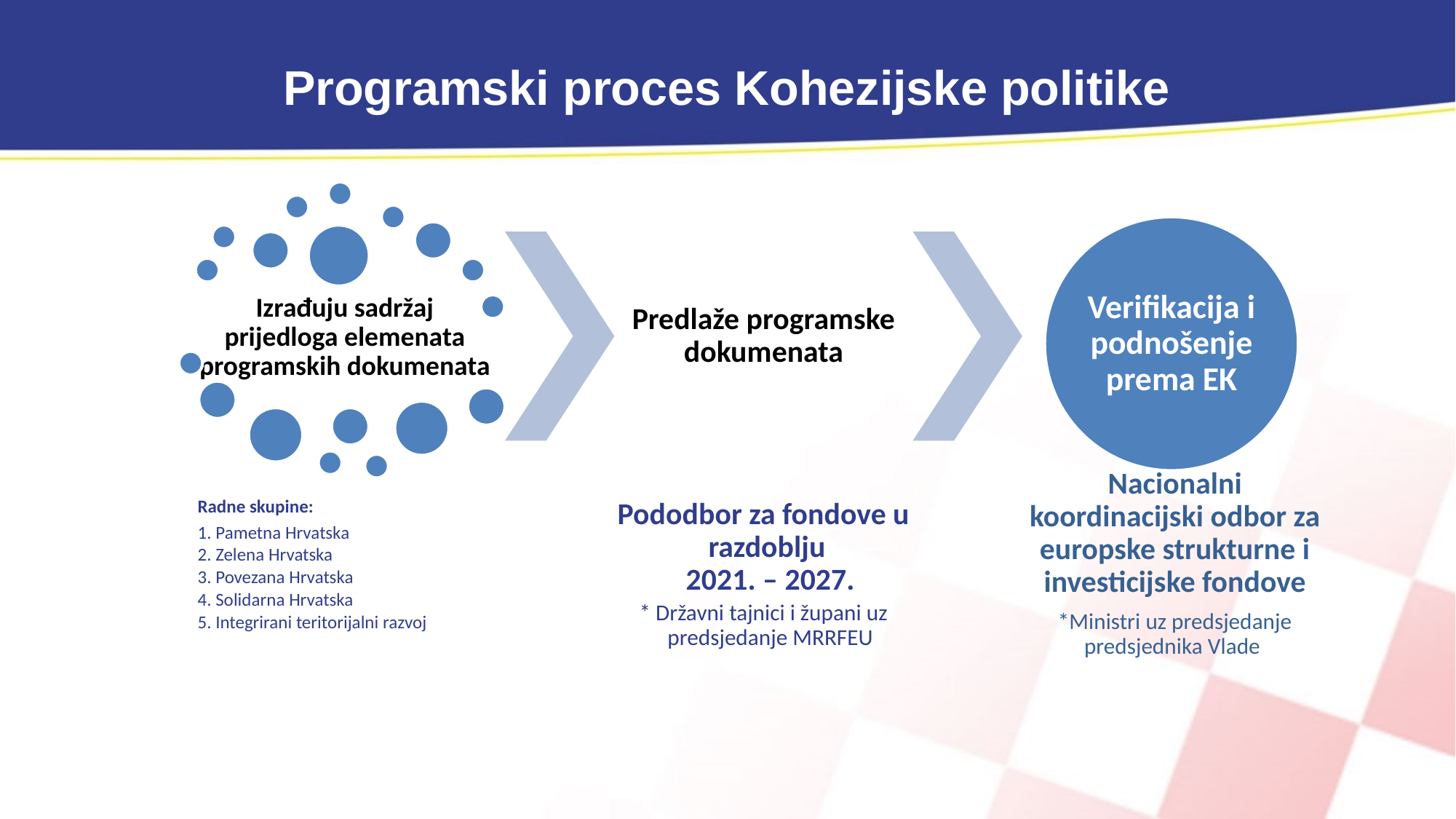

# Programski proces Kohezijske politike
Izrađuju sadržaj prijedloga elemenata programskih dokumenata
Radne skupine:
 Pametna Hrvatska
 Zelena Hrvatska
 Povezana Hrvatska
 Solidarna Hrvatska
 Integrirani teritorijalni razvoj
Predlaže programske dokumenata
Pododbor za fondove u razdoblju
2021. – 2027.
* Državni tajnici i župani uz predsjedanje MRRFEU

Verifikacija i podnošenje prema EK
Nacionalni koordinacijski odbor za europske strukturne i investicijske fondove
*Ministri uz predsjedanje predsjednika Vlade